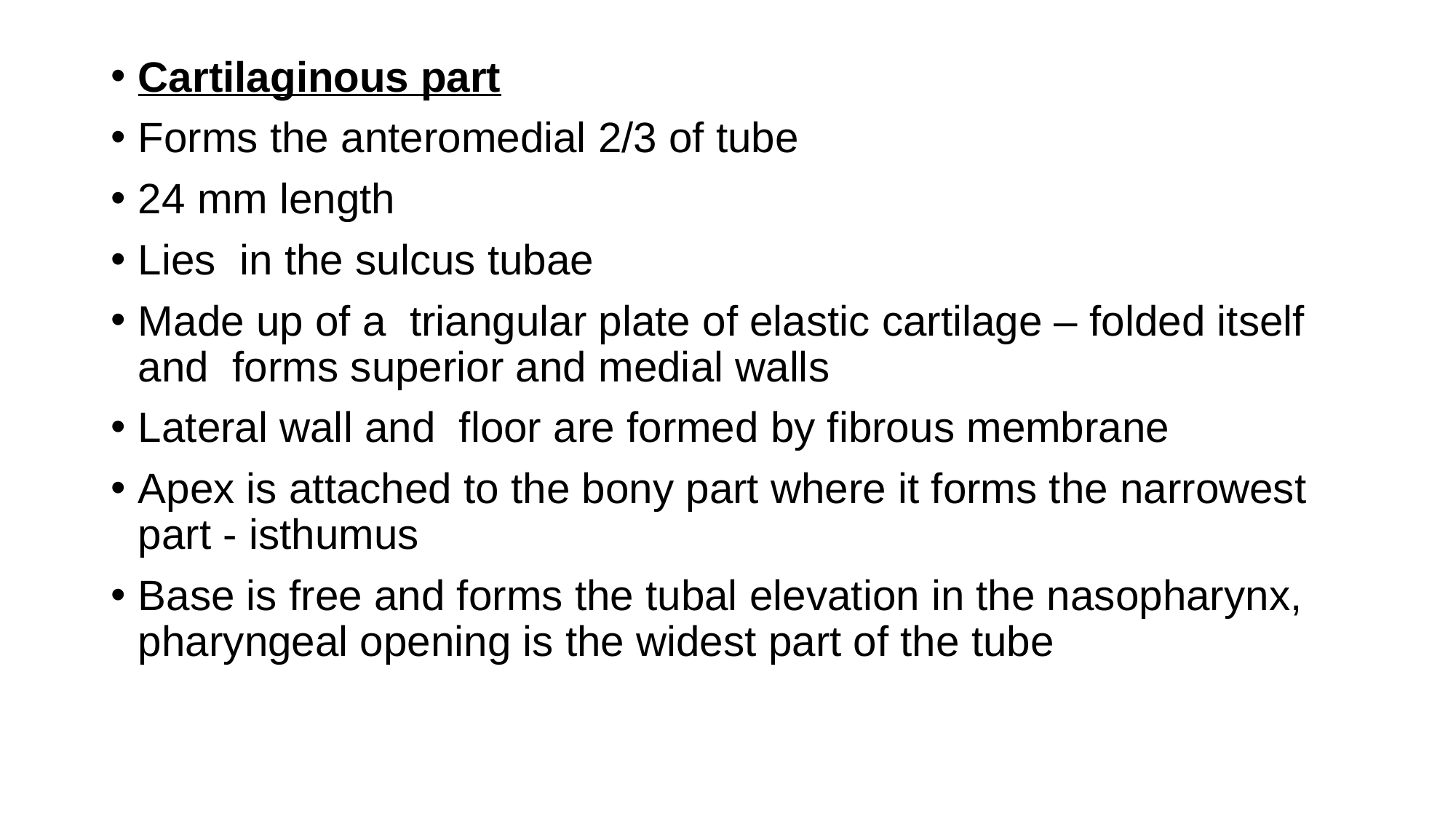

Cartilaginous part
Forms the anteromedial 2/3 of tube
24 mm length
Lies  in the sulcus tubae
Made up of a  triangular plate of elastic cartilage – folded itself and  forms superior and medial walls
Lateral wall and  floor are formed by fibrous membrane
Apex is attached to the bony part where it forms the narrowest part - isthumus
Base is free and forms the tubal elevation in the nasopharynx, pharyngeal opening is the widest part of the tube